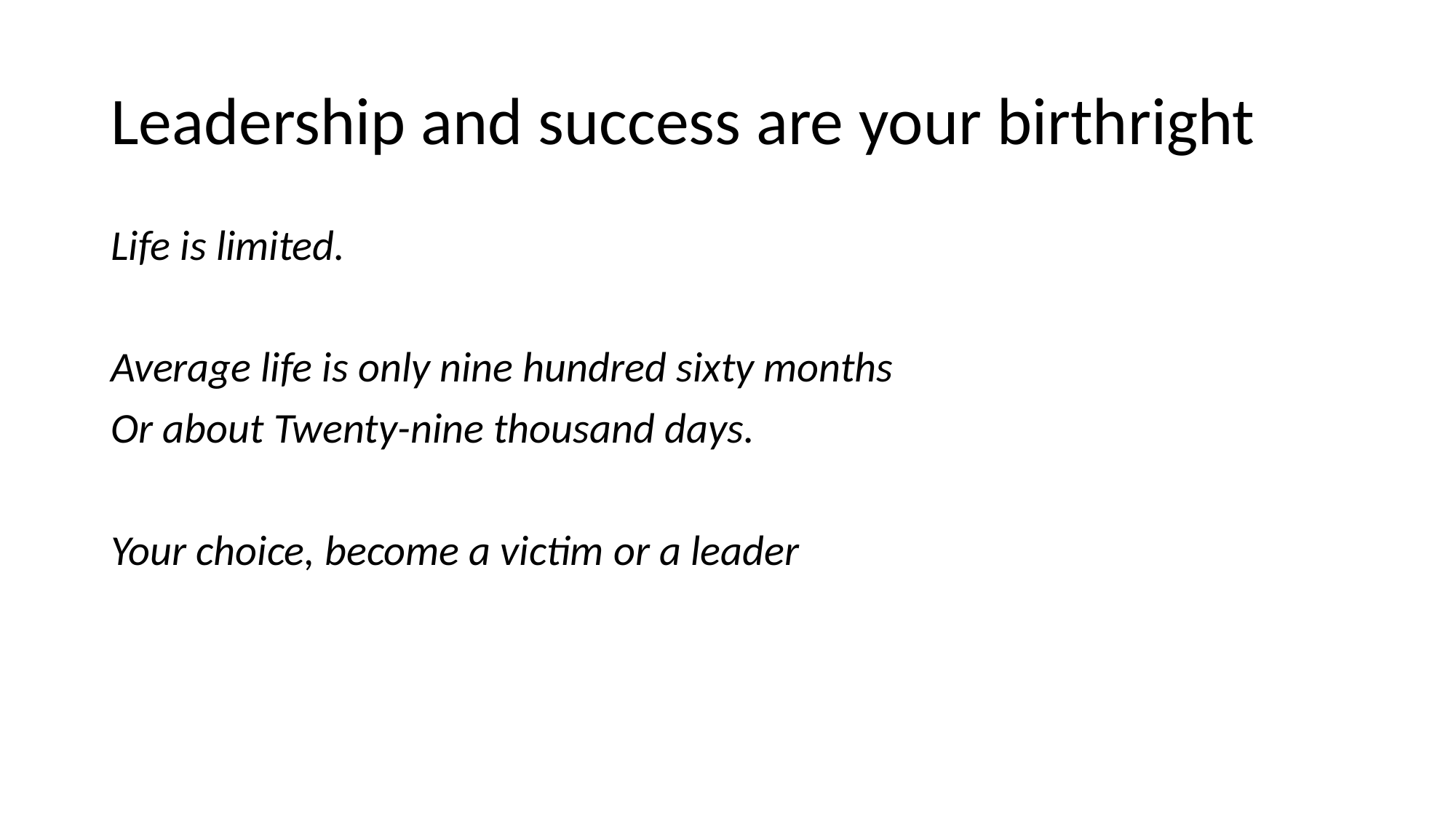

# Leadership and success are your birthright
Life is limited.

Average life is only nine hundred sixty months
Or about Twenty-nine thousand days.

Your choice, become a victim or a leader